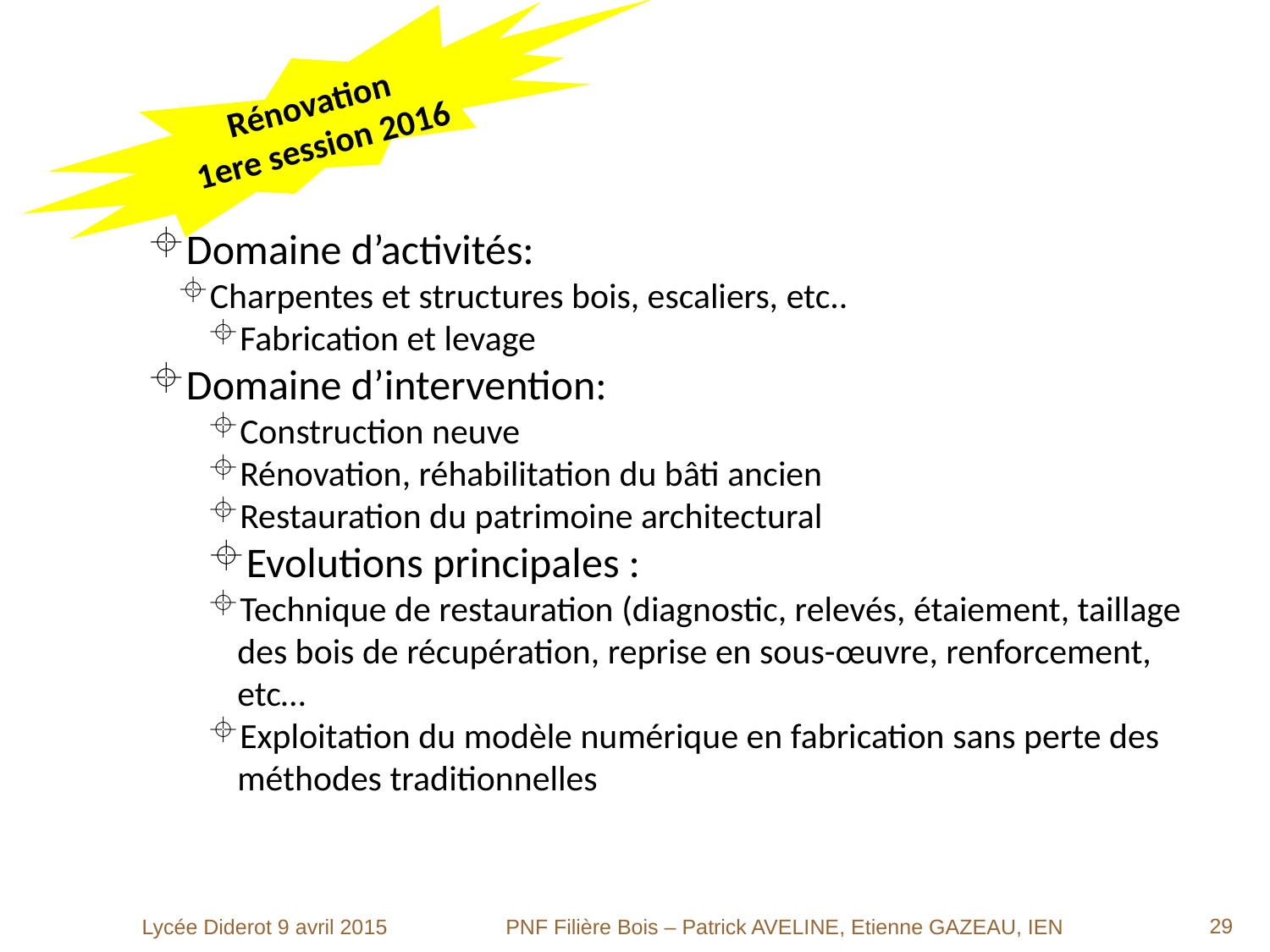

Le brevet professionnel charpentier bois
Rénovation
1ere session 2016
Domaine d’activités:
Charpentes et structures bois, escaliers, etc..
Fabrication et levage
Domaine d’intervention:
Construction neuve
Rénovation, réhabilitation du bâti ancien
Restauration du patrimoine architectural
Evolutions principales :
Technique de restauration (diagnostic, relevés, étaiement, taillage des bois de récupération, reprise en sous-œuvre, renforcement, etc…
Exploitation du modèle numérique en fabrication sans perte des méthodes traditionnelles

29
Lycée Diderot 9 avril 2015
PNF Filière Bois – Patrick AVELINE, Etienne GAZEAU, IEN